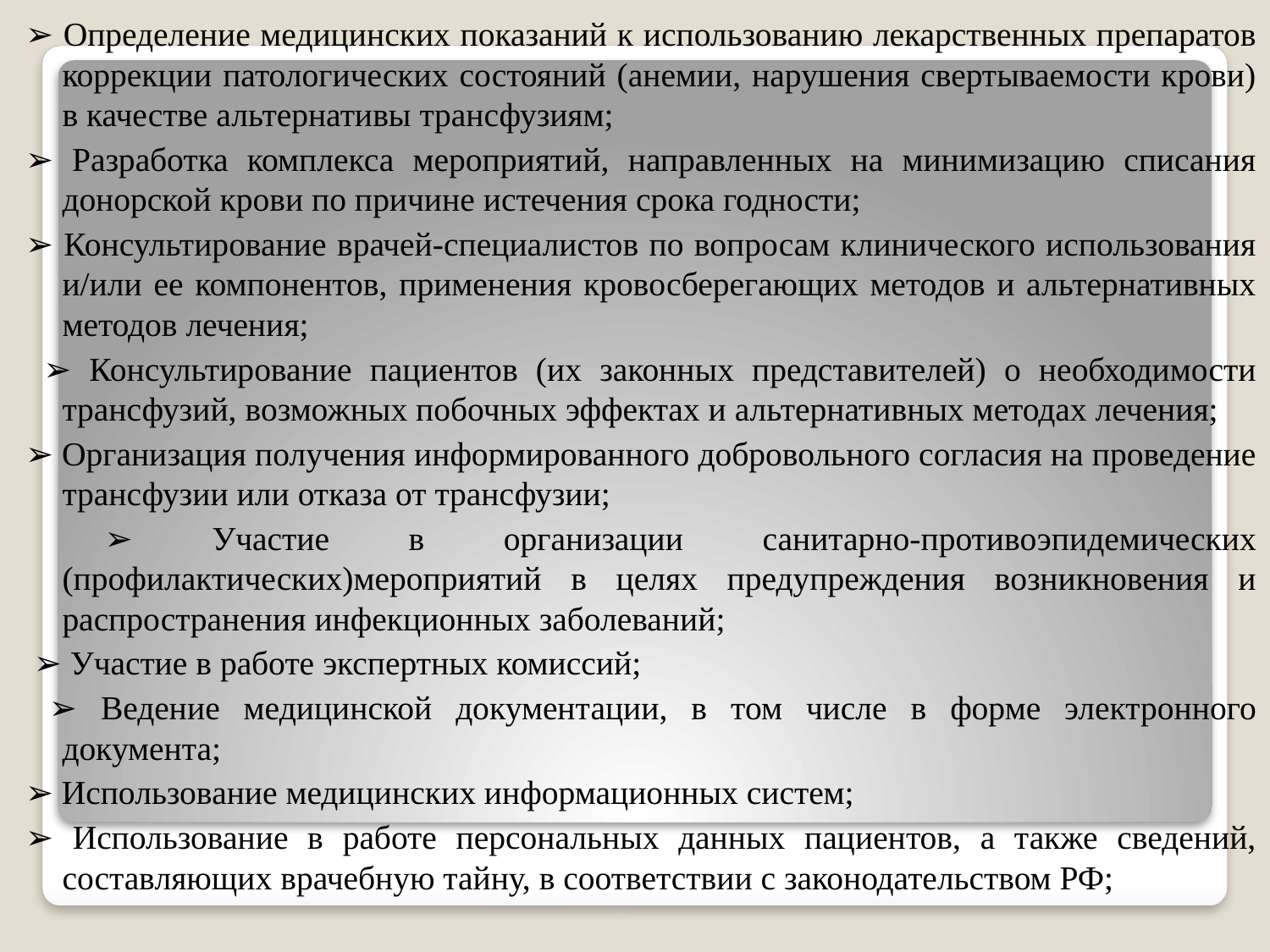

➢ Определение медицинских показаний к использованию лекарственных препаратов коррекции патологических состояний (анемии, нарушения свертываемости крови) в качестве альтернативы трансфузиям;
➢ Разработка комплекса мероприятий, направленных на минимизацию списания донорской крови по причине истечения срока годности;
➢ Консультирование врачей-специалистов по вопросам клинического использования и/или ее компонентов, применения кровосберегающих методов и альтернативных методов лечения;
 ➢ Консультирование пациентов (их законных представителей) о необходимости трансфузий, возможных побочных эффектах и альтернативных методах лечения;
➢ Организация получения информированного добровольного согласия на проведение трансфузии или отказа от трансфузии;
 ➢ Участие в организации санитарно-противоэпидемических (профилактических)мероприятий в целях предупреждения возникновения и распространения инфекционных заболеваний;
 ➢ Участие в работе экспертных комиссий;
 ➢ Ведение медицинской документации, в том числе в форме электронного документа;
➢ Использование медицинских информационных систем;
➢ Использование в работе персональных данных пациентов, а также сведений, составляющих врачебную тайну, в соответствии с законодательством РФ;